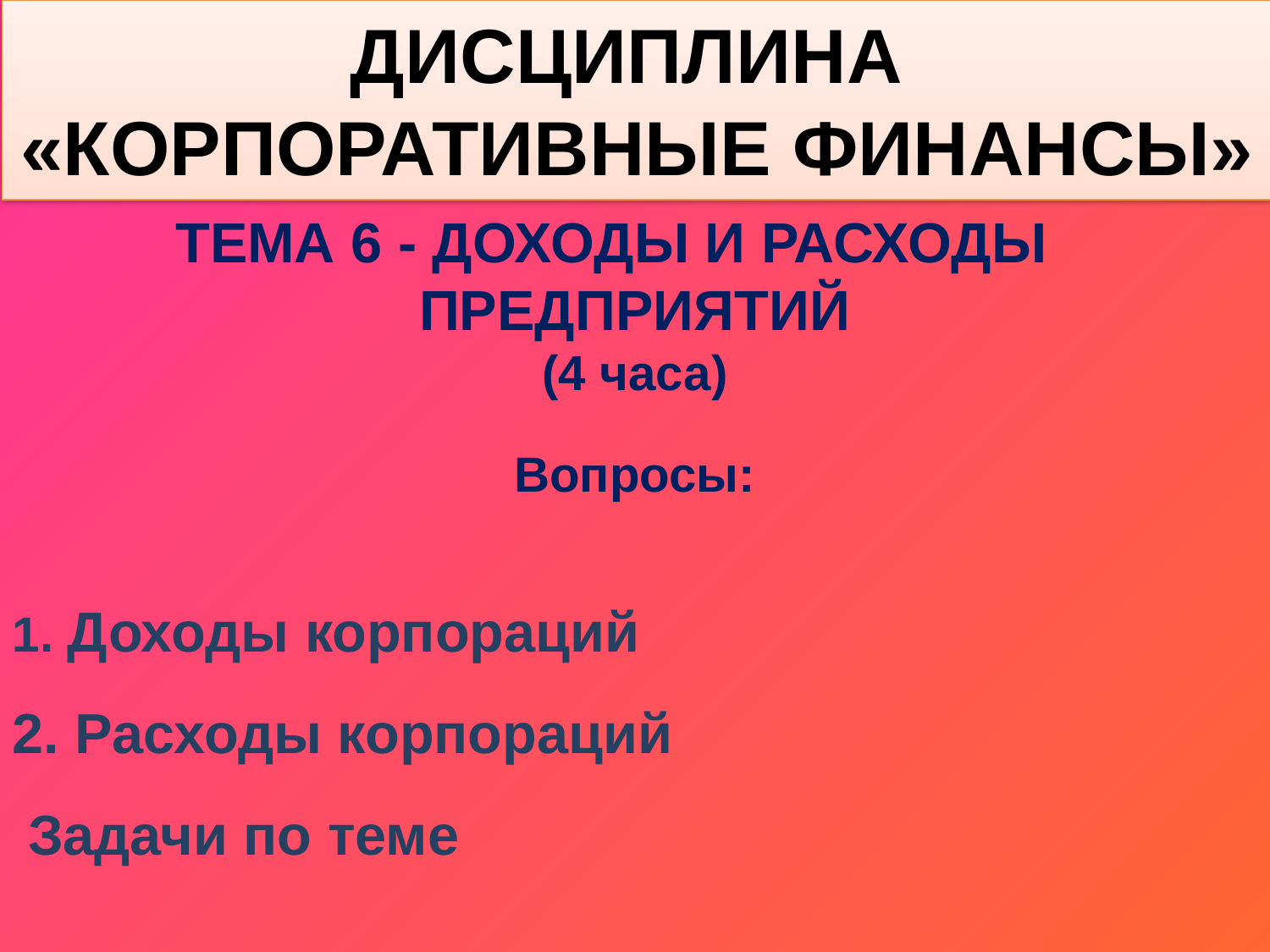

ДИСЦИПЛИНА
«КОРПОРАТИВНЫЕ ФИНАНСЫ»
ТЕМА 6 - ДОХОДЫ И РАСХОДЫ    ПРЕДПРИЯТИЙ
(4 часа)

Вопросы:

1. Доходы корпораций
2. Расходы корпораций
 Задачи по теме